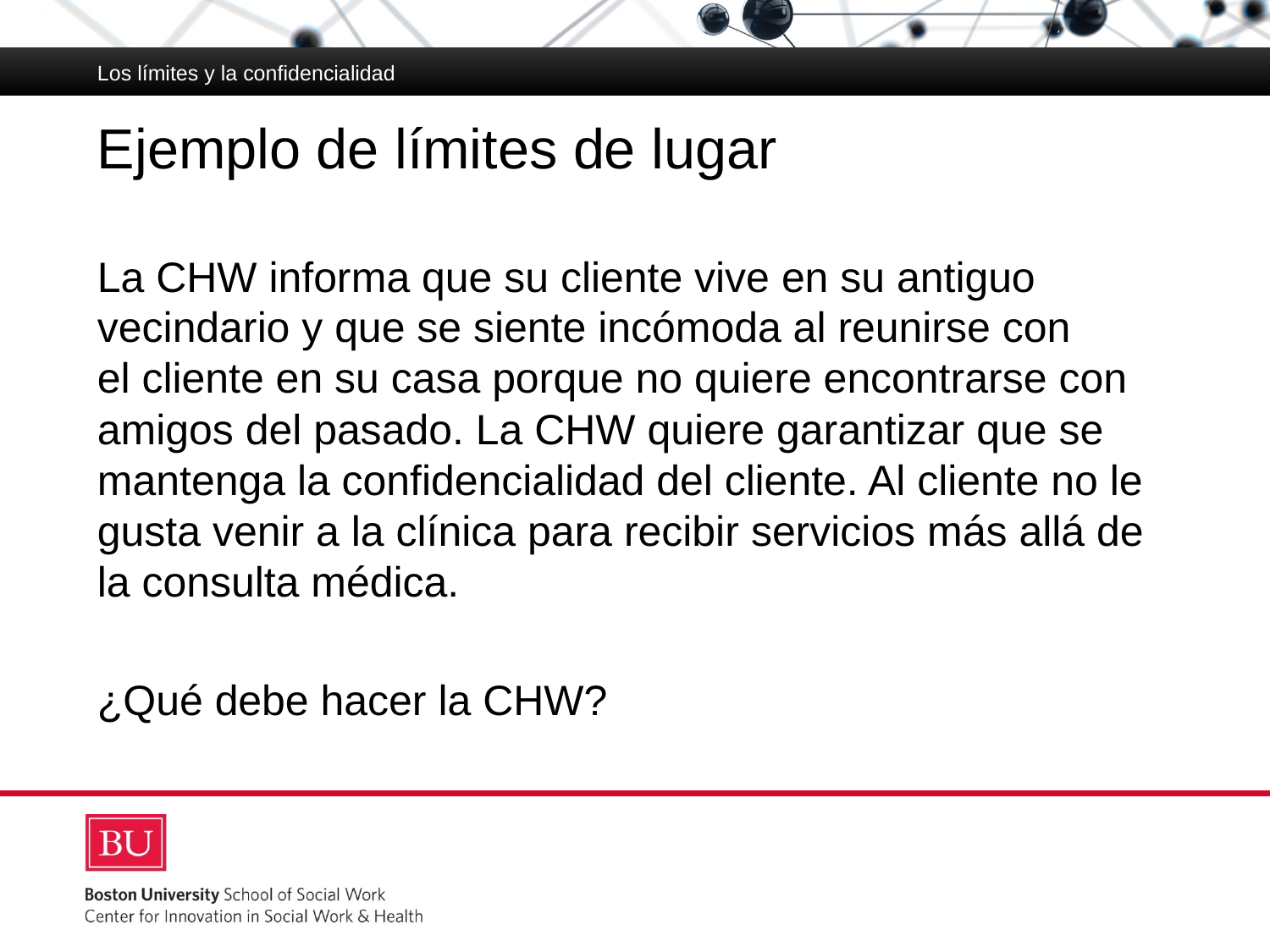

Los límites y la confidencialidad
# Ejemplo de límites de lugar
La CHW informa que su cliente vive en su antiguo vecindario y que se siente incómoda al reunirse con
el cliente en su casa porque no quiere encontrarse con amigos del pasado. La CHW quiere garantizar que se mantenga la confidencialidad del cliente. Al cliente no le gusta venir a la clínica para recibir servicios más allá de la consulta médica.

¿Qué debe hacer la CHW?